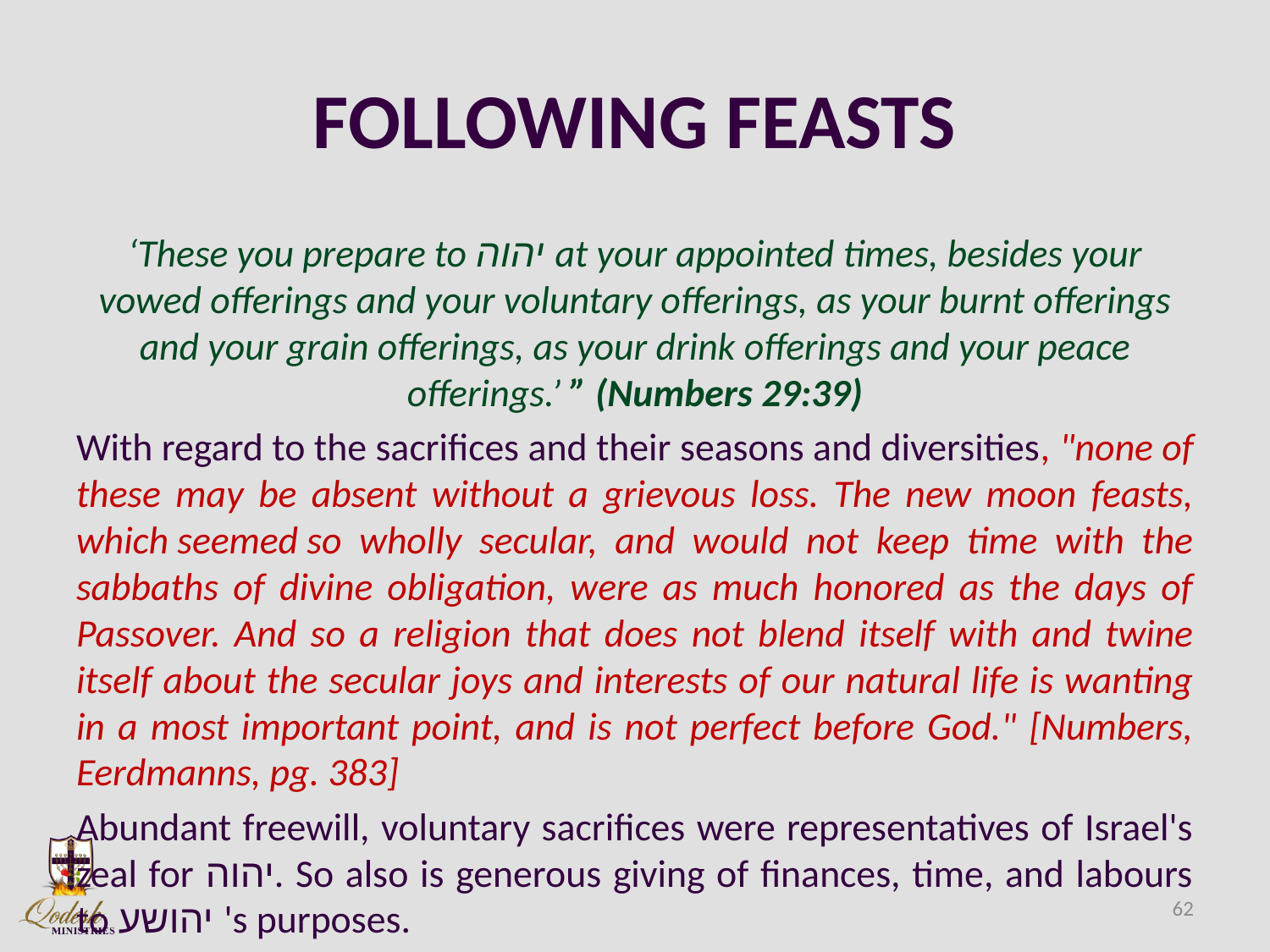

# FOLLOWING FEASTS
‘These you prepare to יהוה at your appointed times, besides your vowed offerings and your voluntary offerings, as your burnt offerings and your grain offerings, as your drink offerings and your peace offerings.’ ” (Numbers 29:39)
With regard to the sacrifices and their seasons and diversities, "none of these may be absent without a grievous loss. The new moon feasts, which seemed so wholly secular, and would not keep time with the sabbaths of divine obligation, were as much honored as the days of Passover. And so a religion that does not blend itself with and twine itself about the secular joys and interests of our natural life is wanting in a most important point, and is not perfect before God." [Numbers, Eerdmanns, pg. 383]
Abundant freewill, voluntary sacrifices were representatives of Israel's zeal for יהוה. So also is generous giving of finances, time, and labours to יהושע 's purposes.
62